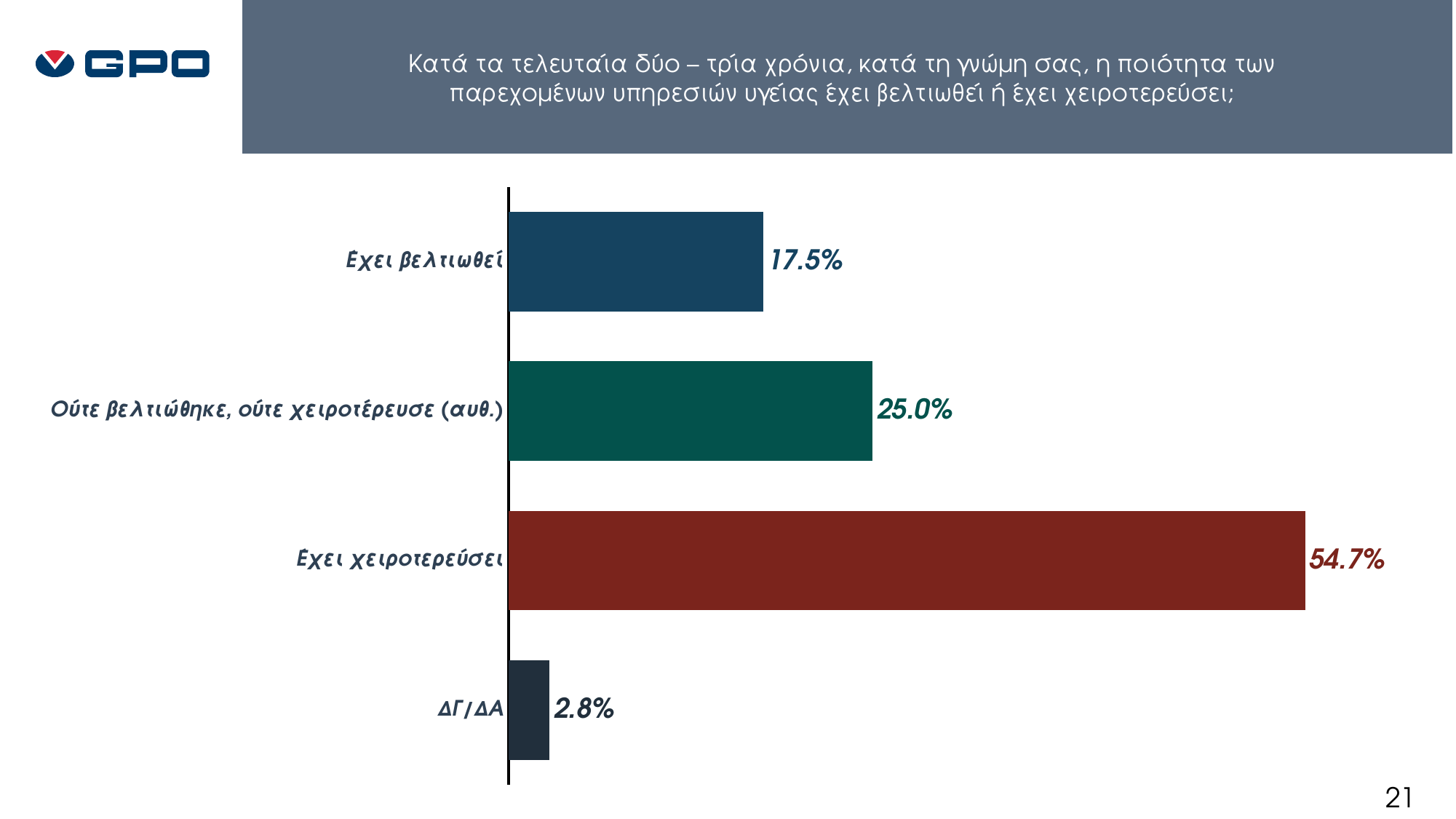

Κατά τα τελευταία δύο – τρία χρόνια, κατά τη γνώμη σας, η ποιότητα των παρεχομένων υπηρεσιών υγείας έχει βελτιωθεί ή έχει χειροτερεύσει;

### Chart

| Category |  |
|---|---|
| Έχει βελτιωθεί | 0.174812030075188 |
| Ούτε βελτιώθηκε, ούτε χειροτέρευσε (αυθ.) | 0.25 |
| Έχει χειροτερεύσει | 0.5469924812030075 |
| ΔΓ/ΔΑ | 0.02819548872180451 |